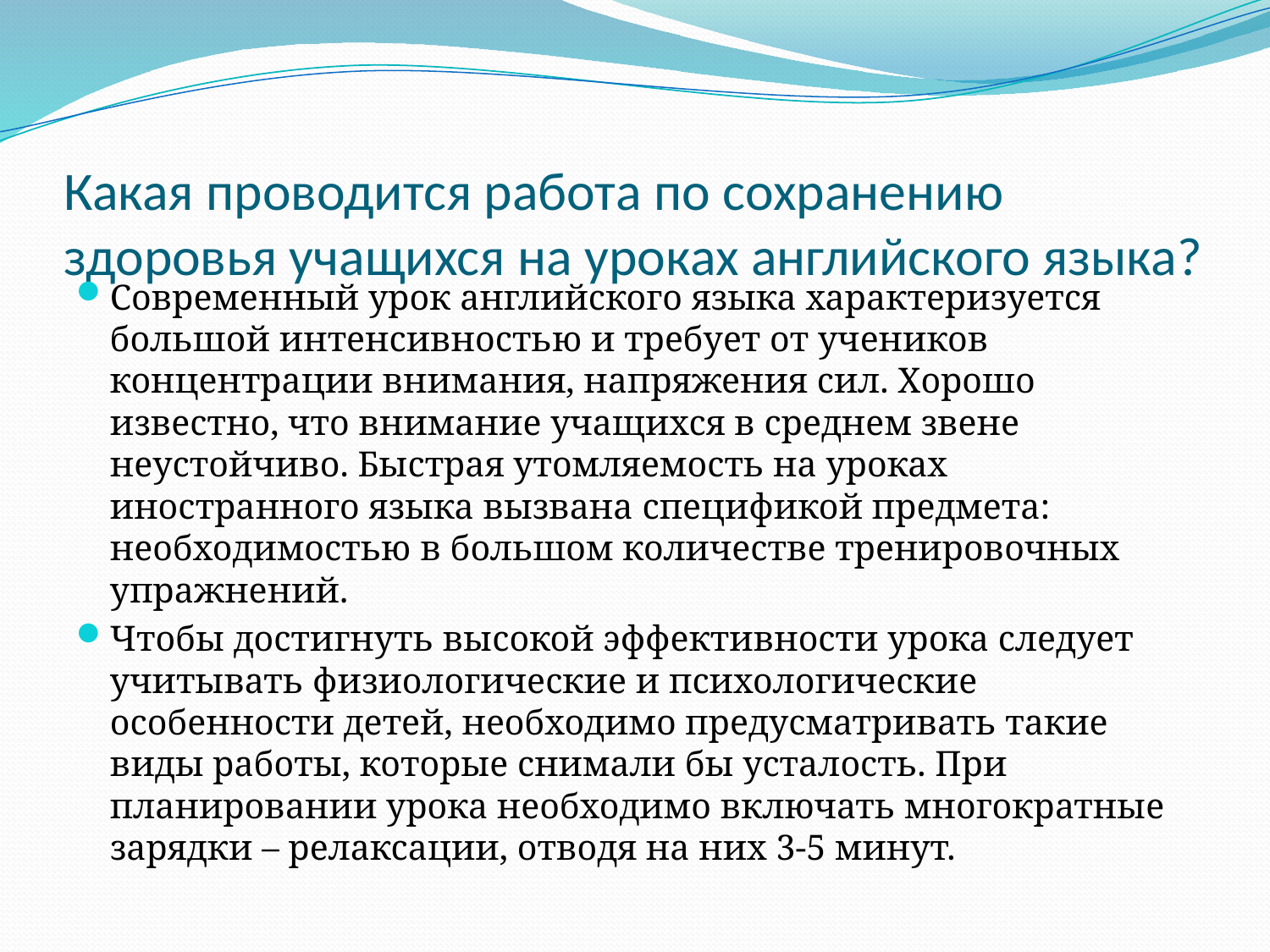

# Какая проводится работа по сохранению здоровья учащихся на уроках английского языка?
Современный урок английского языка характеризуется большой интенсивностью и требует от учеников концентрации внимания, напряжения сил. Хорошо известно, что внимание учащихся в среднем звене неустойчиво. Быстрая утомляемость на уроках иностранного языка вызвана спецификой предмета: необходимостью в большом количестве тренировочных упражнений.
Чтобы достигнуть высокой эффективности урока следует учитывать физиологические и психологические особенности детей, необходимо предусматривать такие виды работы, которые снимали бы усталость. При планировании урока необходимо включать многократные зарядки – релаксации, отводя на них 3-5 минут.